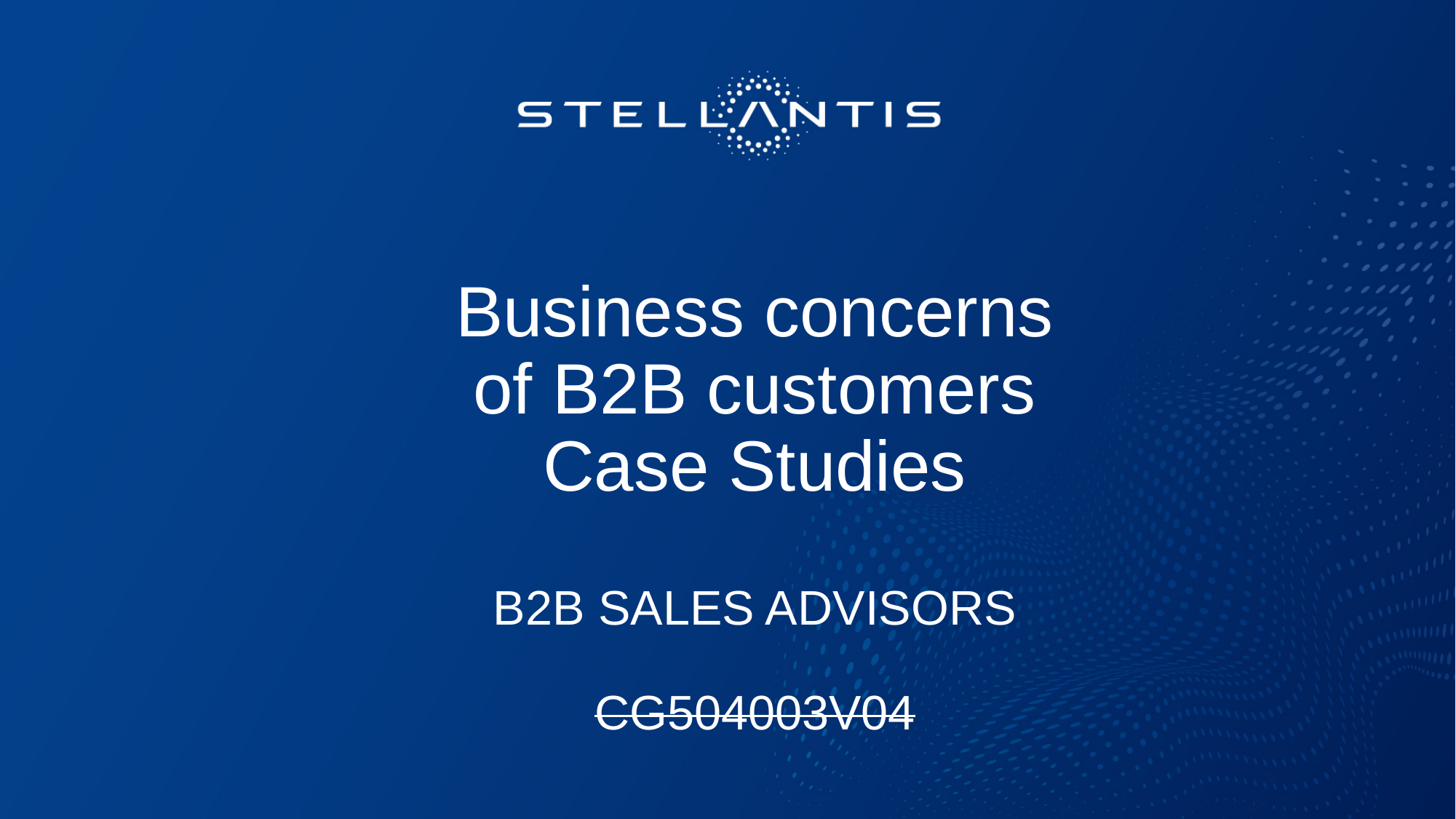

# Business concerns of B2B customers Case Studies B2B sales advisOrs CG504003V04